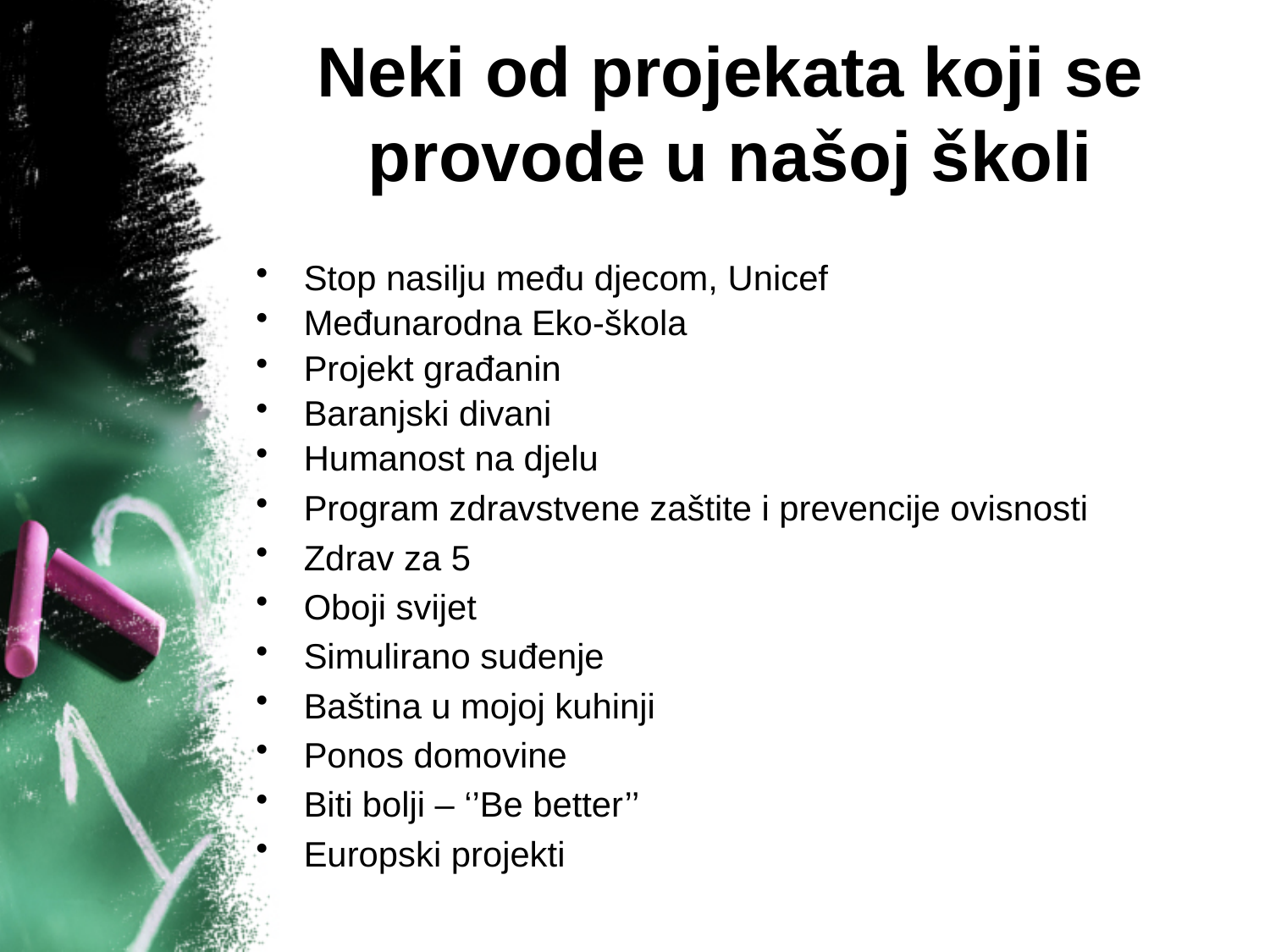

# Neki od projekata koji se provode u našoj školi
Stop nasilju među djecom, Unicef
Međunarodna Eko-škola
Projekt građanin
Baranjski divani
Humanost na djelu
Program zdravstvene zaštite i prevencije ovisnosti
Zdrav za 5
Oboji svijet
Simulirano suđenje
Baština u mojoj kuhinji
Ponos domovine
Biti bolji – ‘’Be better’’
Europski projekti